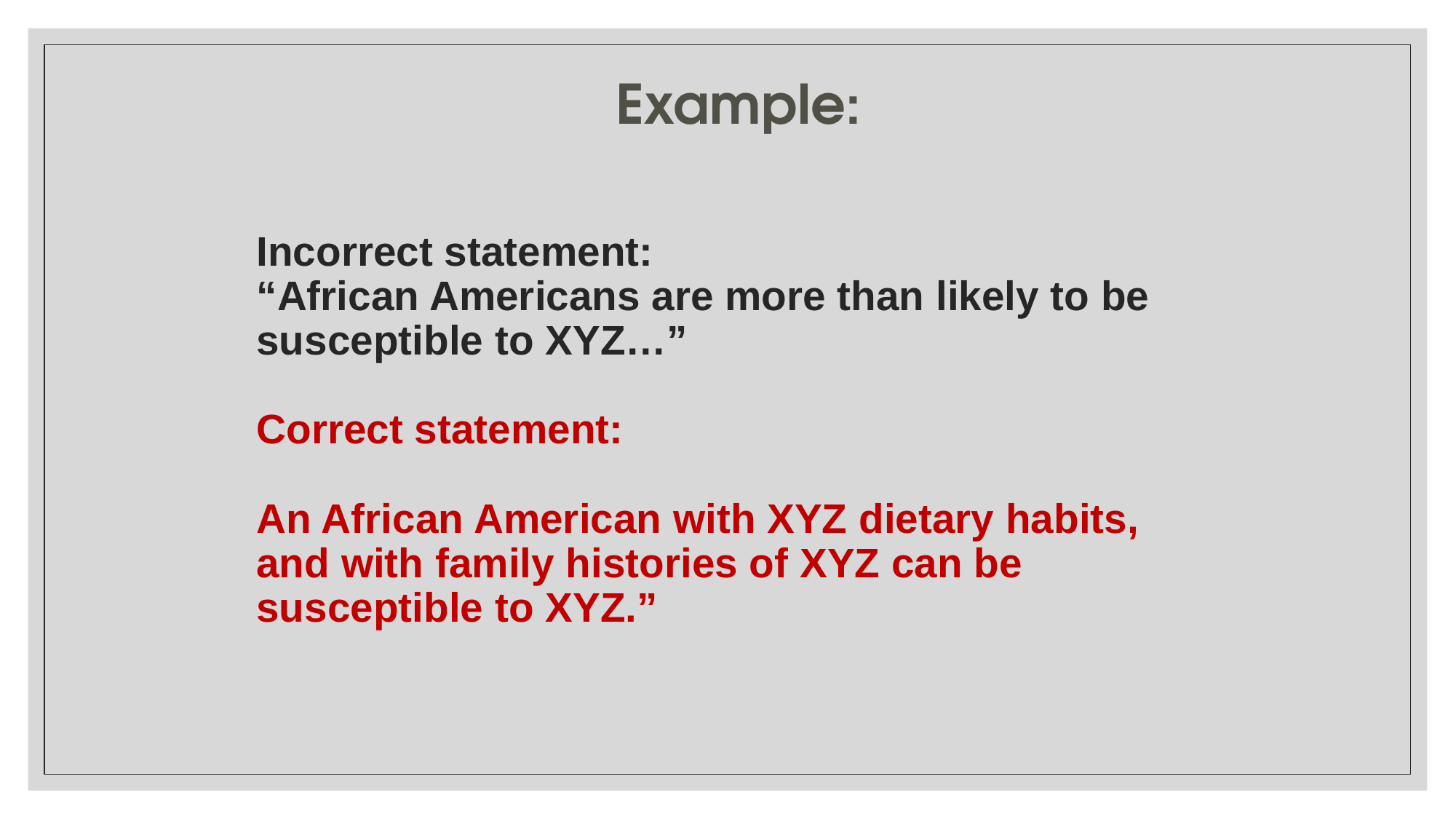

Example:
Incorrect statement:
“African Americans are more than likely to be susceptible to XYZ…”
Correct statement:
An African American with XYZ dietary habits, and with family histories of XYZ can be susceptible to XYZ.”